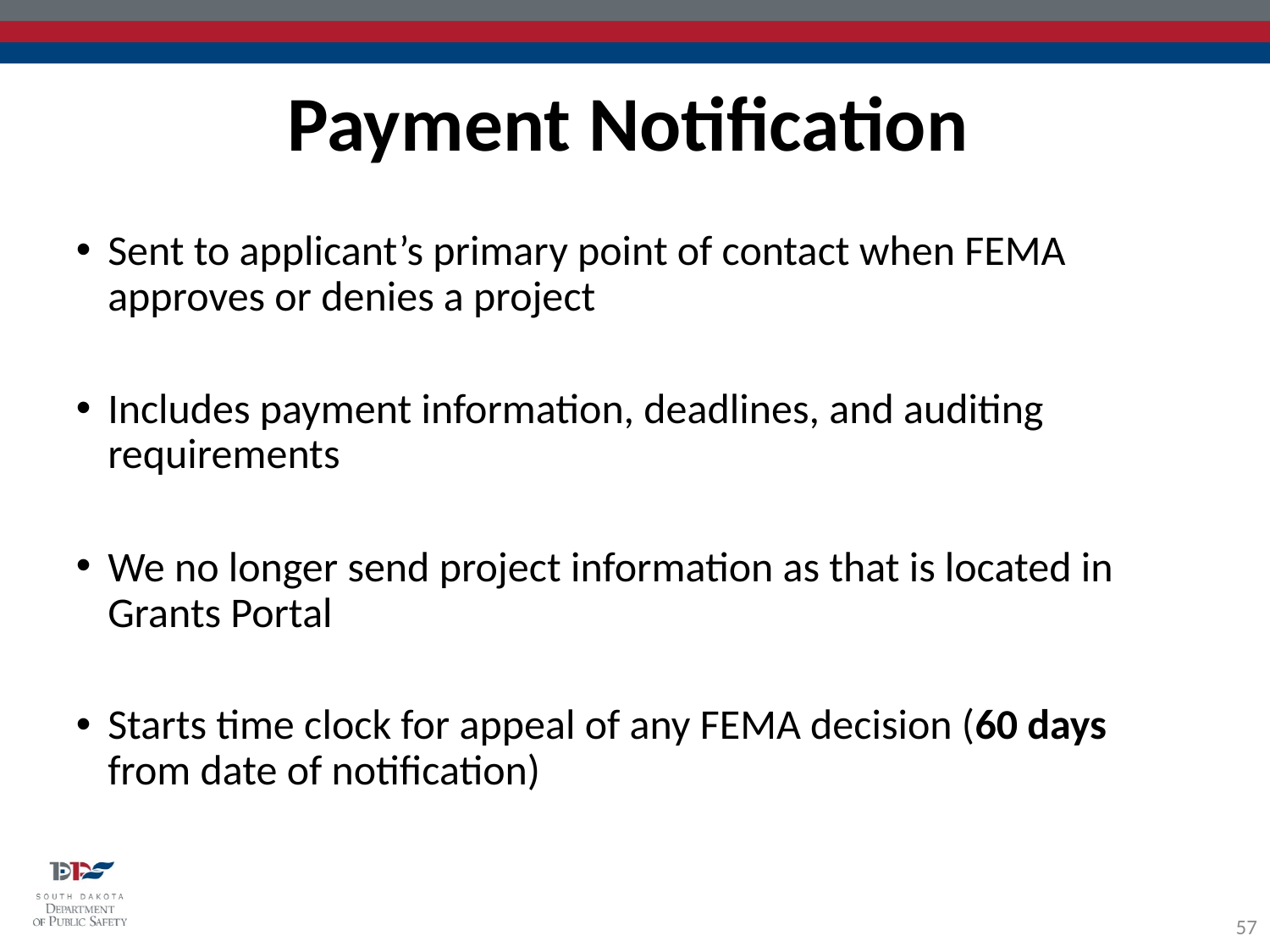

Payment Notification
Sent to applicant’s primary point of contact when FEMA approves or denies a project

Includes payment information, deadlines, and auditing requirements

We no longer send project information as that is located in Grants Portal

Starts time clock for appeal of any FEMA decision (60 days from date of notification)

57